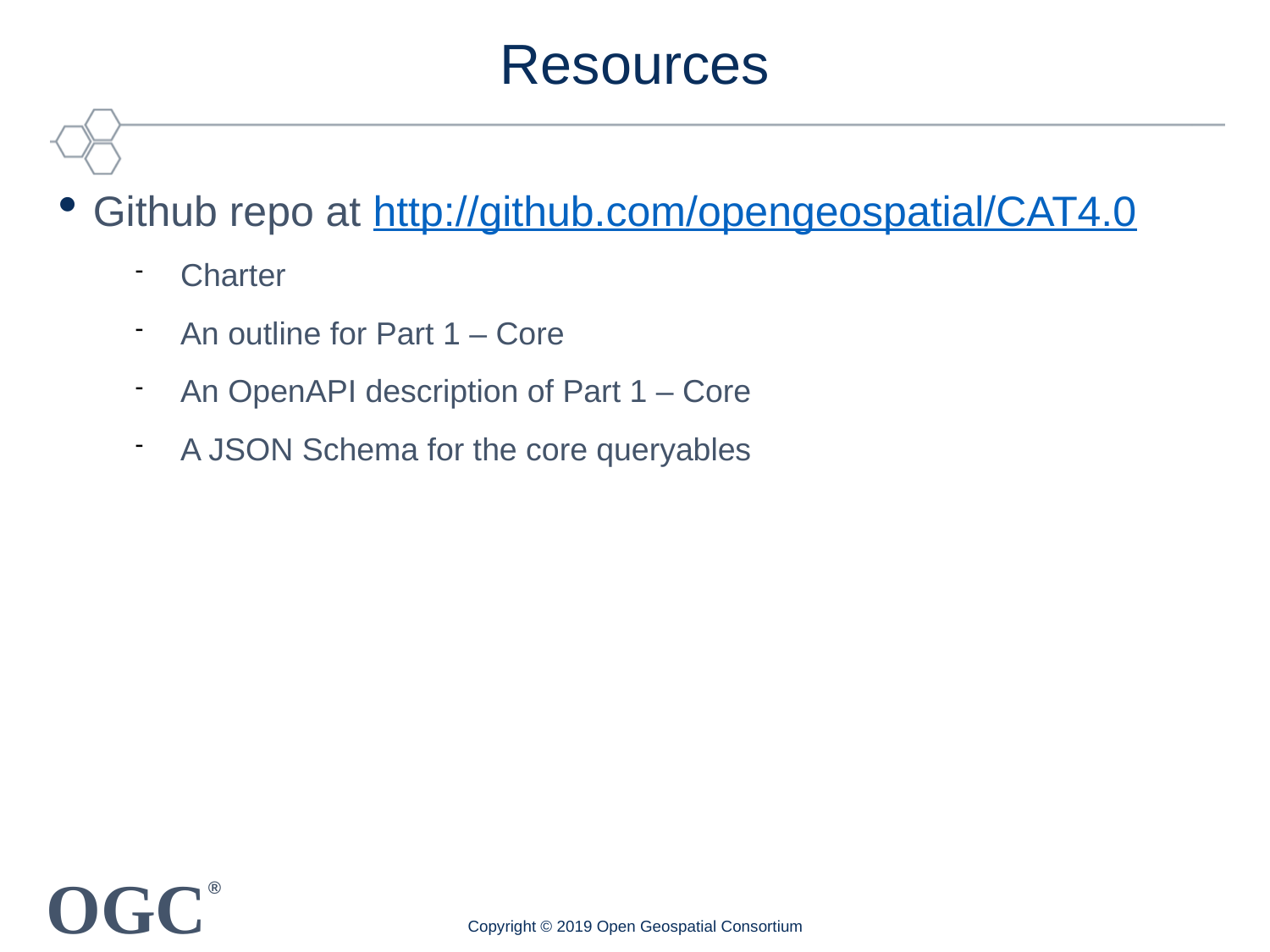

Resources
Github repo at http://github.com/opengeospatial/CAT4.0
Charter
An outline for Part 1 – Core
An OpenAPI description of Part 1 – Core
A JSON Schema for the core queryables
Copyright © 2019 Open Geospatial Consortium